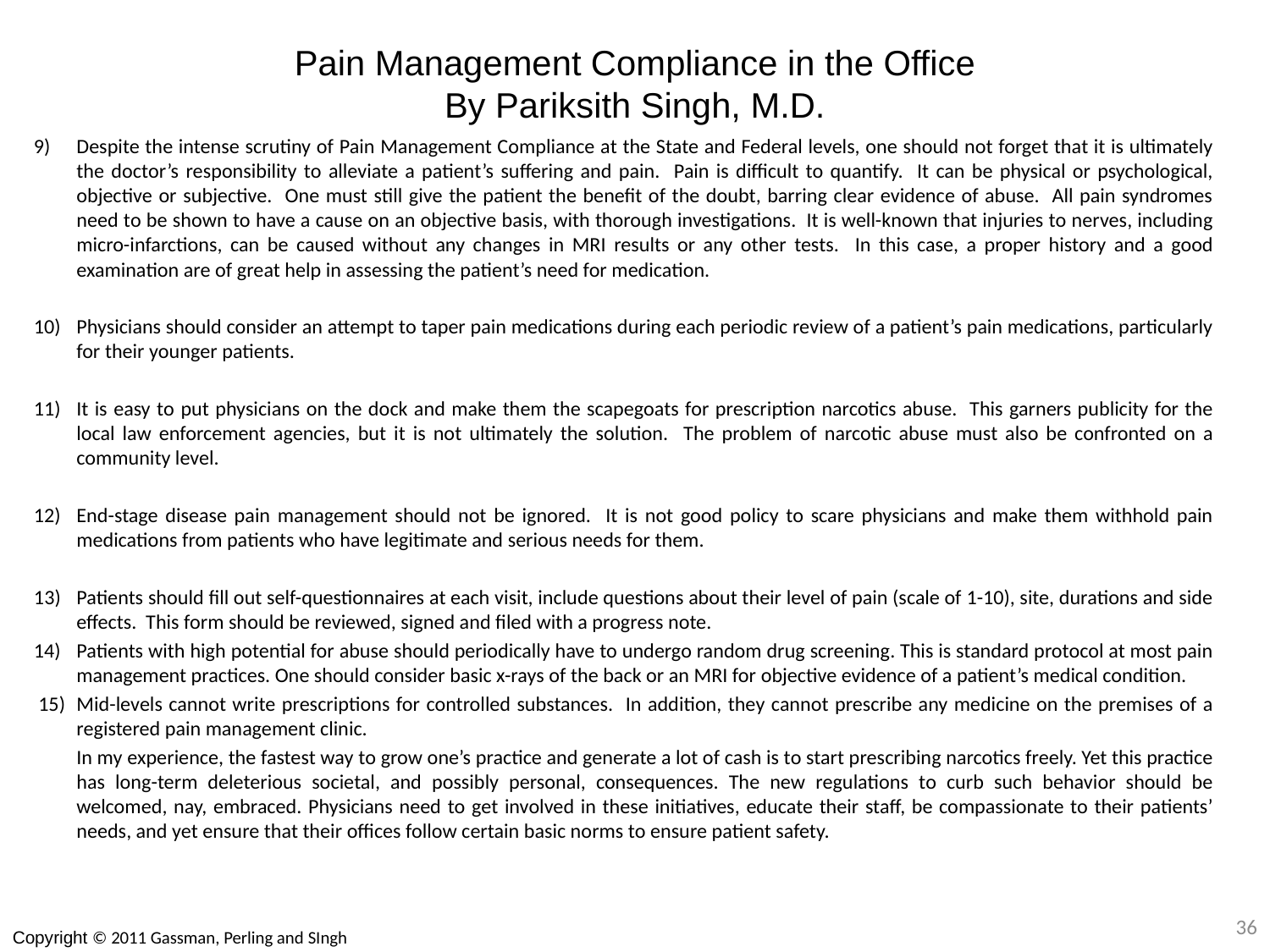

Pain Management Compliance in the Office
By Pariksith Singh, M.D.
9)	Despite the intense scrutiny of Pain Management Compliance at the State and Federal levels, one should not forget that it is ultimately the doctor’s responsibility to alleviate a patient’s suffering and pain.  Pain is difficult to quantify.  It can be physical or psychological, objective or subjective.  One must still give the patient the benefit of the doubt, barring clear evidence of abuse.  All pain syndromes need to be shown to have a cause on an objective basis, with thorough investigations.  It is well-known that injuries to nerves, including micro-infarctions, can be caused without any changes in MRI results or any other tests.  In this case, a proper history and a good examination are of great help in assessing the patient’s need for medication.

10)	Physicians should consider an attempt to taper pain medications during each periodic review of a patient’s pain medications, particularly for their younger patients.

11)	It is easy to put physicians on the dock and make them the scapegoats for prescription narcotics abuse.  This garners publicity for the local law enforcement agencies, but it is not ultimately the solution.  The problem of narcotic abuse must also be confronted on a community level.

12)	End-stage disease pain management should not be ignored.  It is not good policy to scare physicians and make them withhold pain medications from patients who have legitimate and serious needs for them.

Patients should fill out self-questionnaires at each visit, include questions about their level of pain (scale of 1-10), site, durations and side effects.  This form should be reviewed, signed and filed with a progress note.
14)	Patients with high potential for abuse should periodically have to undergo random drug screening. This is standard protocol at most pain management practices. One should consider basic x-rays of the back or an MRI for objective evidence of a patient’s medical condition.
 15)	Mid-levels cannot write prescriptions for controlled substances.  In addition, they cannot prescribe any medicine on the premises of a registered pain management clinic.
 	In my experience, the fastest way to grow one’s practice and generate a lot of cash is to start prescribing narcotics freely. Yet this practice has long-term deleterious societal, and possibly personal, consequences. The new regulations to curb such behavior should be welcomed, nay, embraced. Physicians need to get involved in these initiatives, educate their staff, be compassionate to their patients’ needs, and yet ensure that their offices follow certain basic norms to ensure patient safety.

36
Copyright © 2011 Gassman, Perling and SIngh